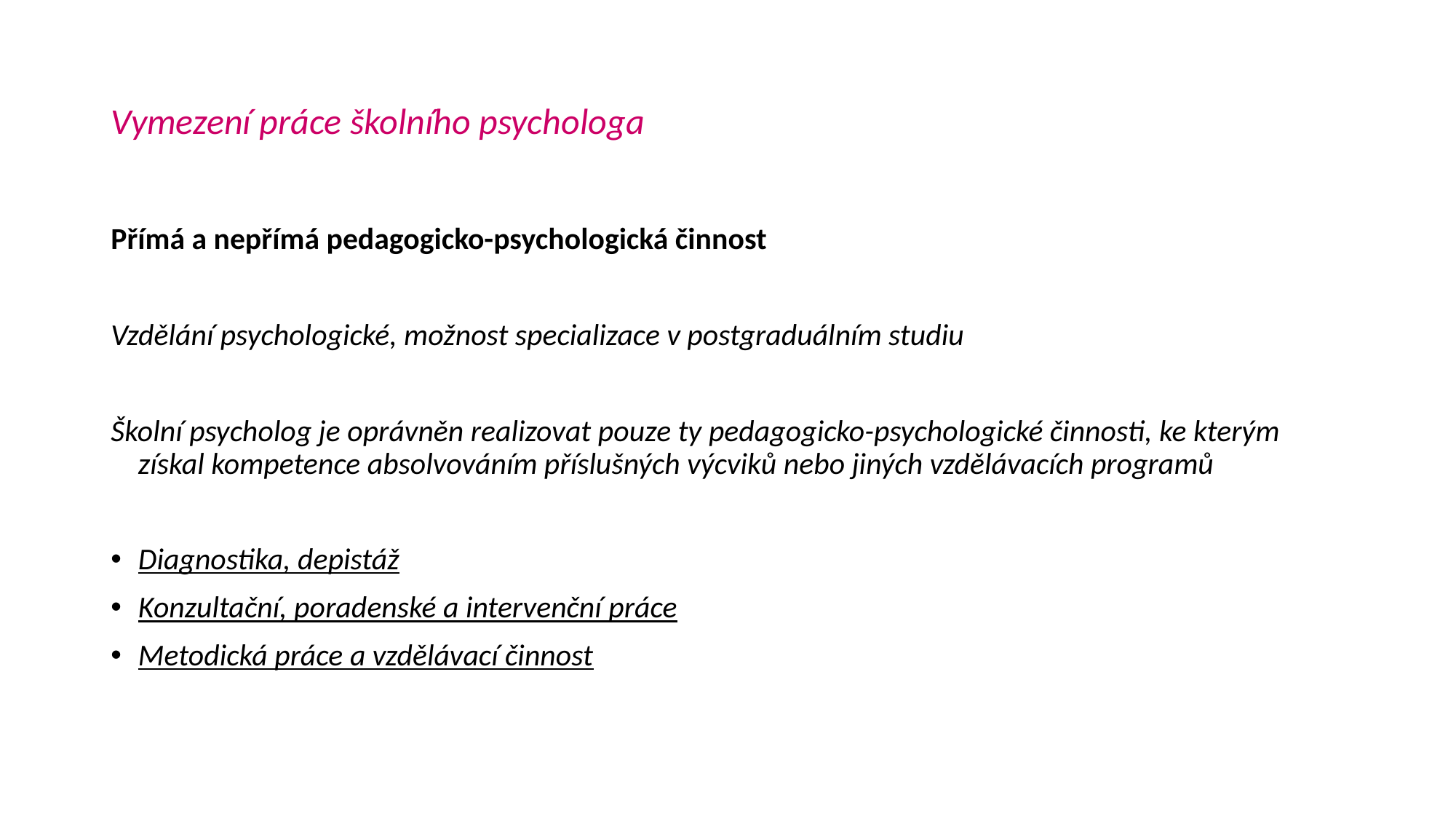

# Vymezení práce školního psychologa
Přímá a nepřímá pedagogicko-psychologická činnost

Vzdělání psychologické, možnost specializace v postgraduálním studiu

Školní psycholog je oprávněn realizovat pouze ty pedagogicko-psychologické činnosti, ke kterým získal kompetence absolvováním příslušných výcviků nebo jiných vzdělávacích programů

Diagnostika, depistáž
Konzultační, poradenské a intervenční práce
Metodická práce a vzdělávací činnost